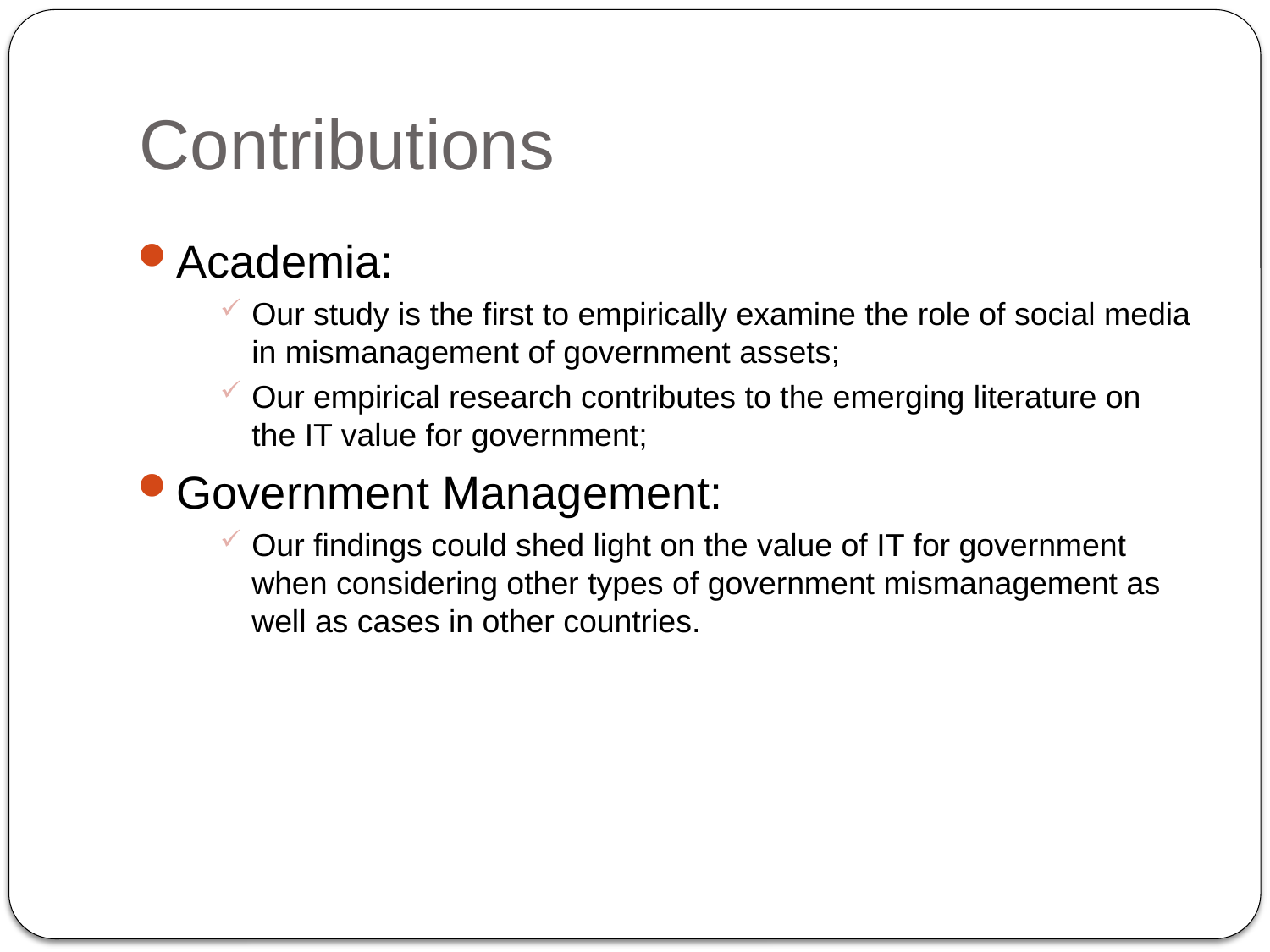

# Contributions
Academia:
Our study is the first to empirically examine the role of social media in mismanagement of government assets;
Our empirical research contributes to the emerging literature on the IT value for government;
Government Management:
Our findings could shed light on the value of IT for government when considering other types of government mismanagement as well as cases in other countries.